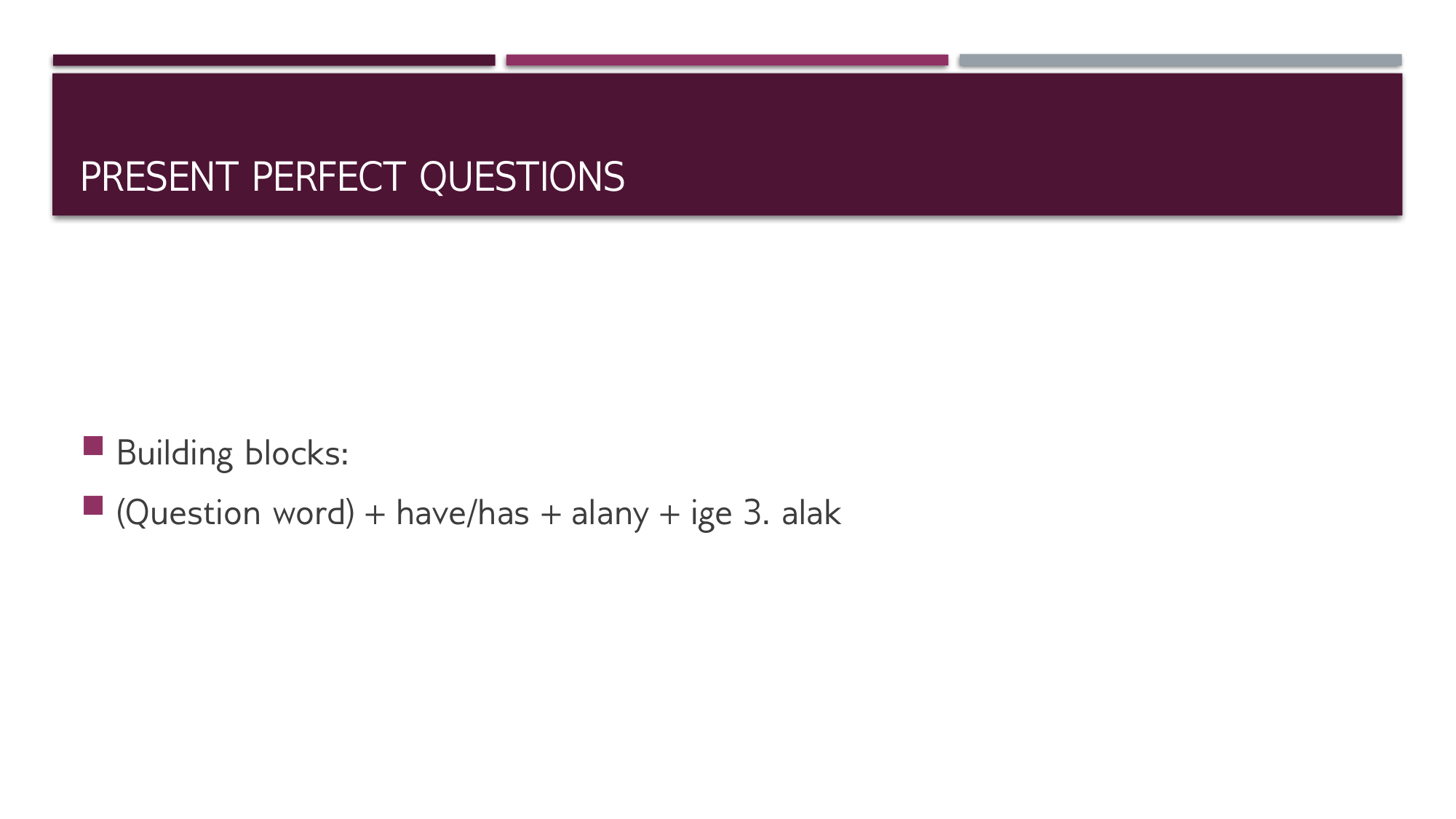

# Present perfect questions
Building blocks:
(Question word) + have/has + alany + ige 3. alak